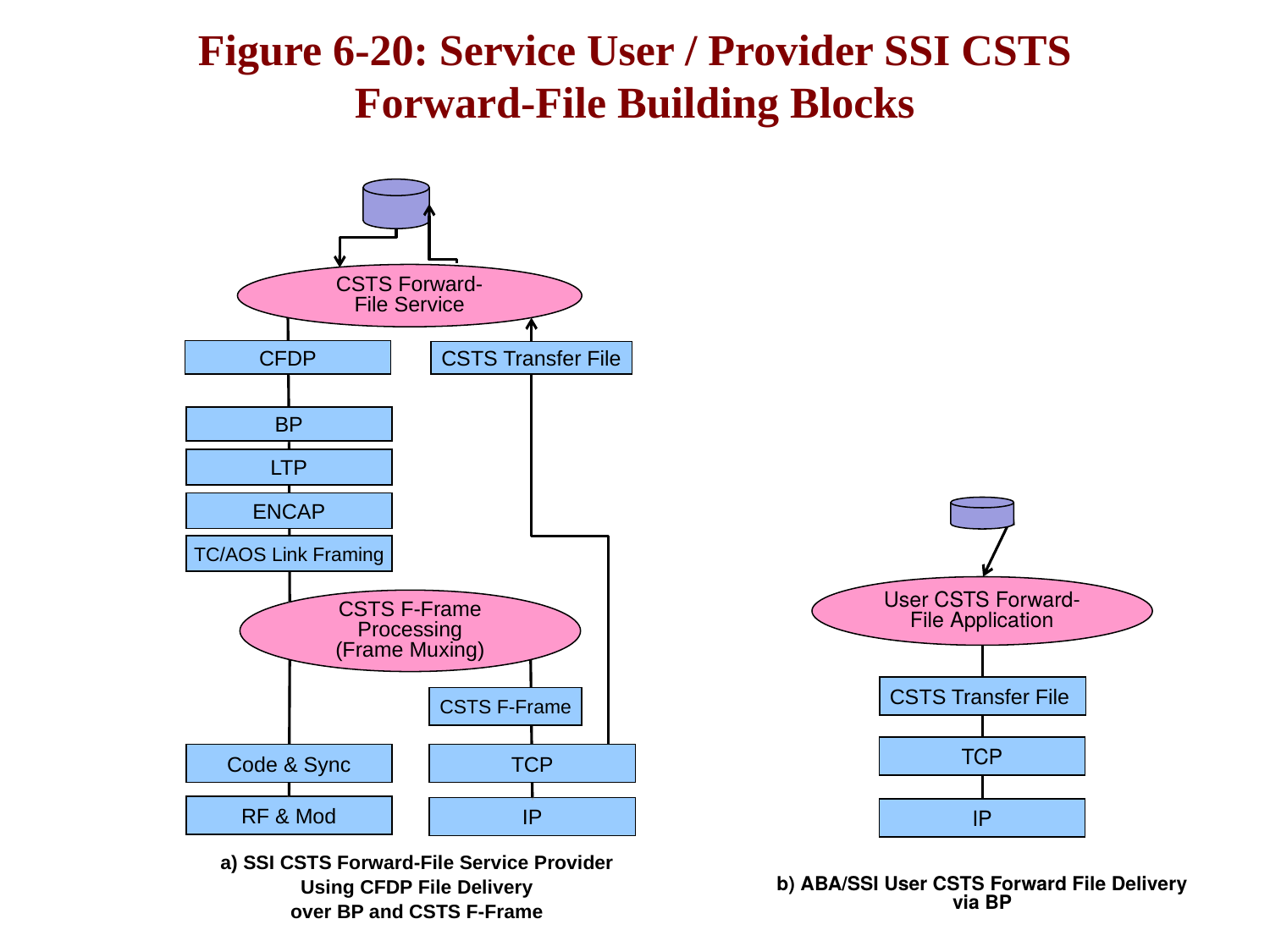

# Figure 6-20: Service User / Provider SSI CSTS Forward-File Building Blocks

CSTS Forward-
File Service
CFDP
CSTS Transfer File
BP
LTP
ENCAP

TC/AOS Link Framing
User CSTS Forward-
File Application
CSTS F-Frame
Processing
(Frame Muxing)
CSTS Transfer File
CSTS F-Frame
TCP
Code & Sync
TCP
RF & Mod
IP
IP
a) SSI CSTS Forward-File Service Provider
Using CFDP File Delivery
over BP and CSTS F-Frame
b) ABA/SSI User CSTS Forward File Delivery
via BP